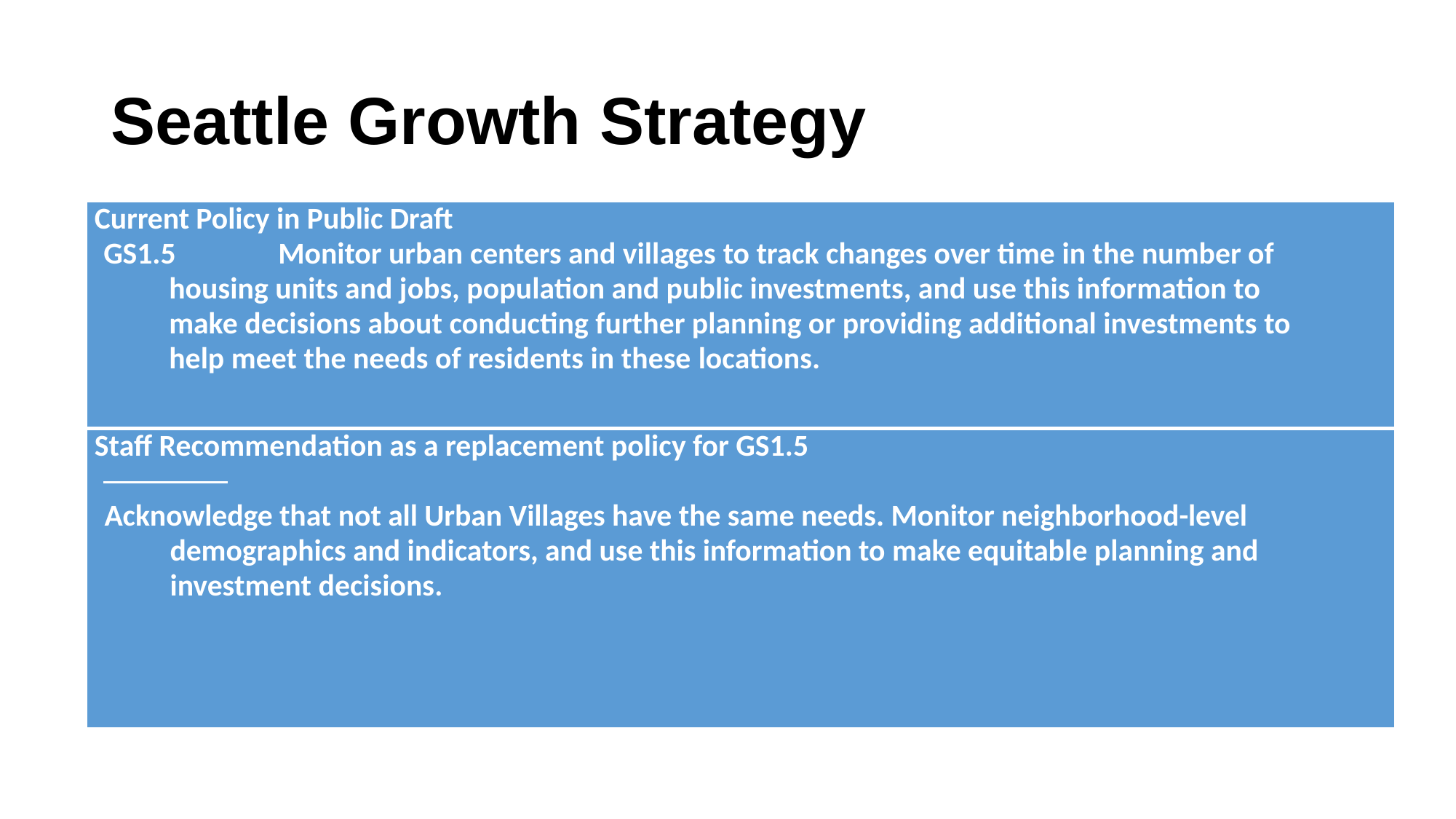

# Seattle Growth Strategy
| Current Policy in Public Draft GS1.5 Monitor urban centers and villages to track changes over time in the number of housing units and jobs, population and public investments, and use this information to make decisions about conducting further planning or providing additional investments to help meet the needs of residents in these locations. |
| --- |
| Staff Recommendation as a replacement policy for GS1.5 Acknowledge that not all Urban Villages have the same needs. Monitor neighborhood-level demographics and indicators, and use this information to make equitable planning and investment decisions. |